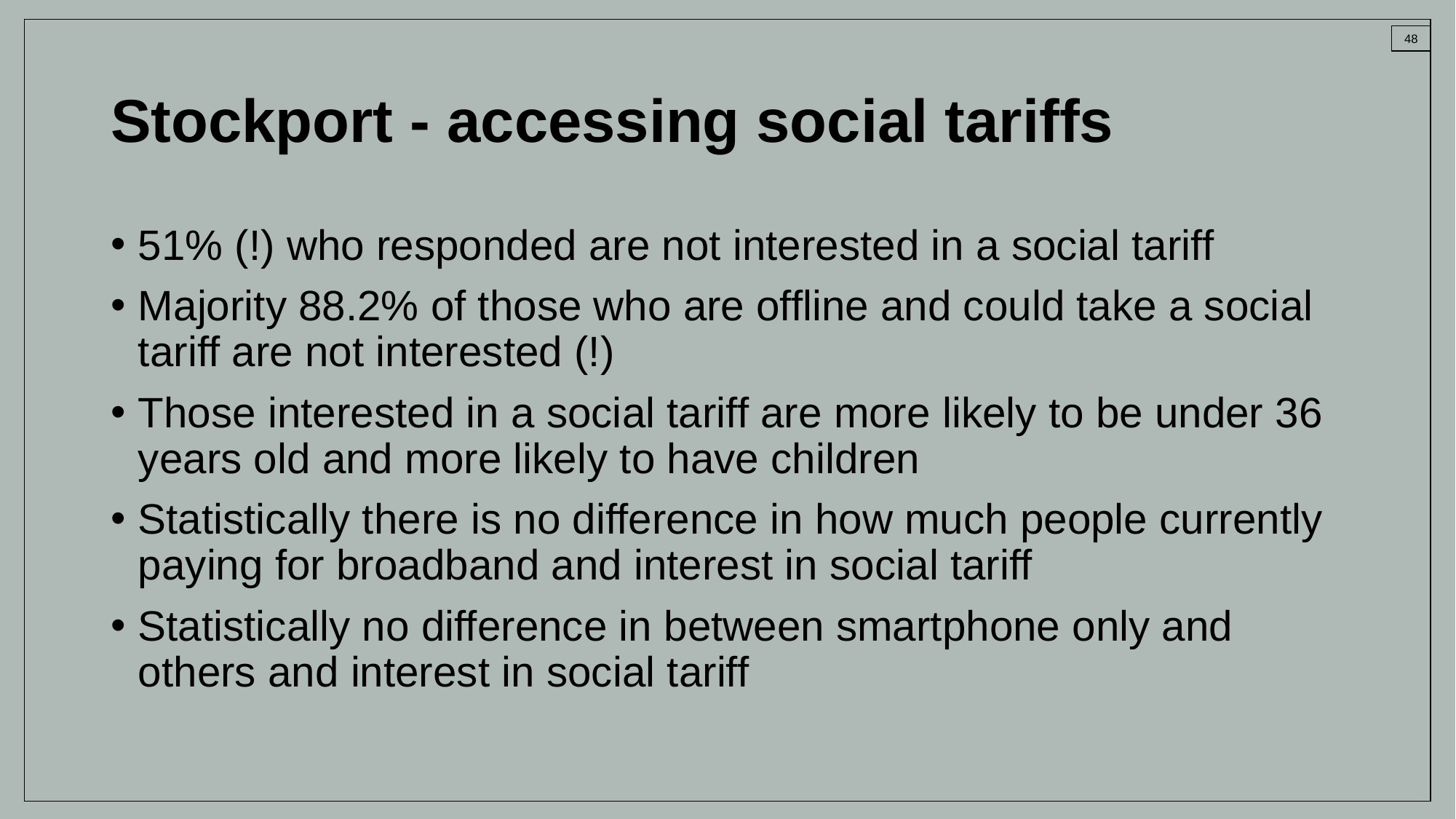

# Stockport - accessing social tariffs
51% (!) who responded are not interested in a social tariff
Majority 88.2% of those who are offline and could take a social tariff are not interested (!)
Those interested in a social tariff are more likely to be under 36 years old and more likely to have children
Statistically there is no difference in how much people currently paying for broadband and interest in social tariff
Statistically no difference in between smartphone only and others and interest in social tariff